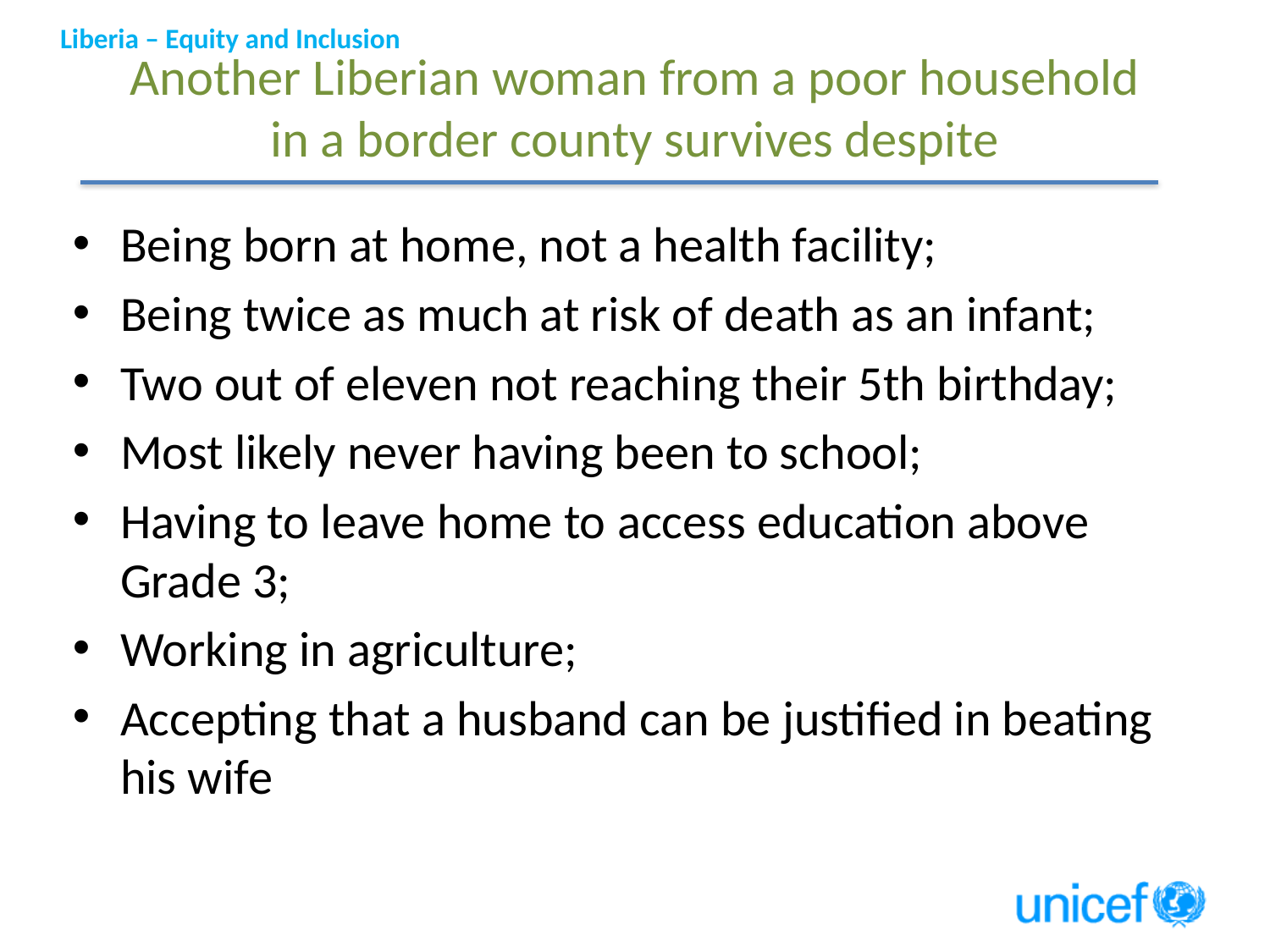

Another Liberian woman from a poor household in a border county survives despite
Being born at home, not a health facility;
Being twice as much at risk of death as an infant;
Two out of eleven not reaching their 5th birthday;
Most likely never having been to school;
Having to leave home to access education above Grade 3;
Working in agriculture;
Accepting that a husband can be justified in beating his wife